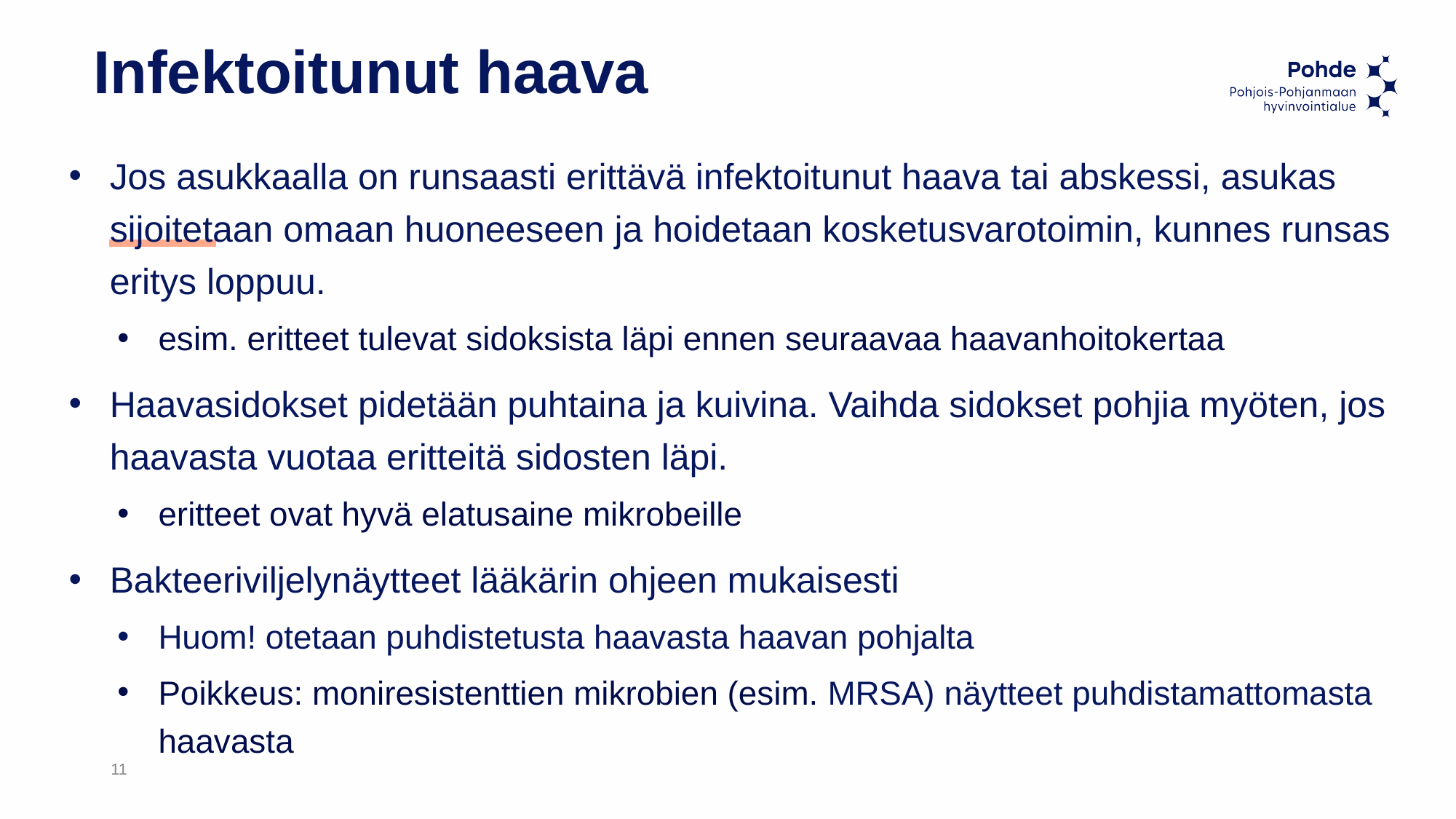

# Infektoitunut haava
Jos asukkaalla on runsaasti erittävä infektoitunut haava tai abskessi, asukas sijoitetaan omaan huoneeseen ja hoidetaan kosketusvarotoimin, kunnes runsas eritys loppuu.
esim. eritteet tulevat sidoksista läpi ennen seuraavaa haavanhoitokertaa
Haavasidokset pidetään puhtaina ja kuivina. Vaihda sidokset pohjia myöten, jos haavasta vuotaa eritteitä sidosten läpi.
eritteet ovat hyvä elatusaine mikrobeille
Bakteeriviljelynäytteet lääkärin ohjeen mukaisesti
Huom! otetaan puhdistetusta haavasta haavan pohjalta
Poikkeus: moniresistenttien mikrobien (esim. MRSA) näytteet puhdistamattomasta haavasta

11